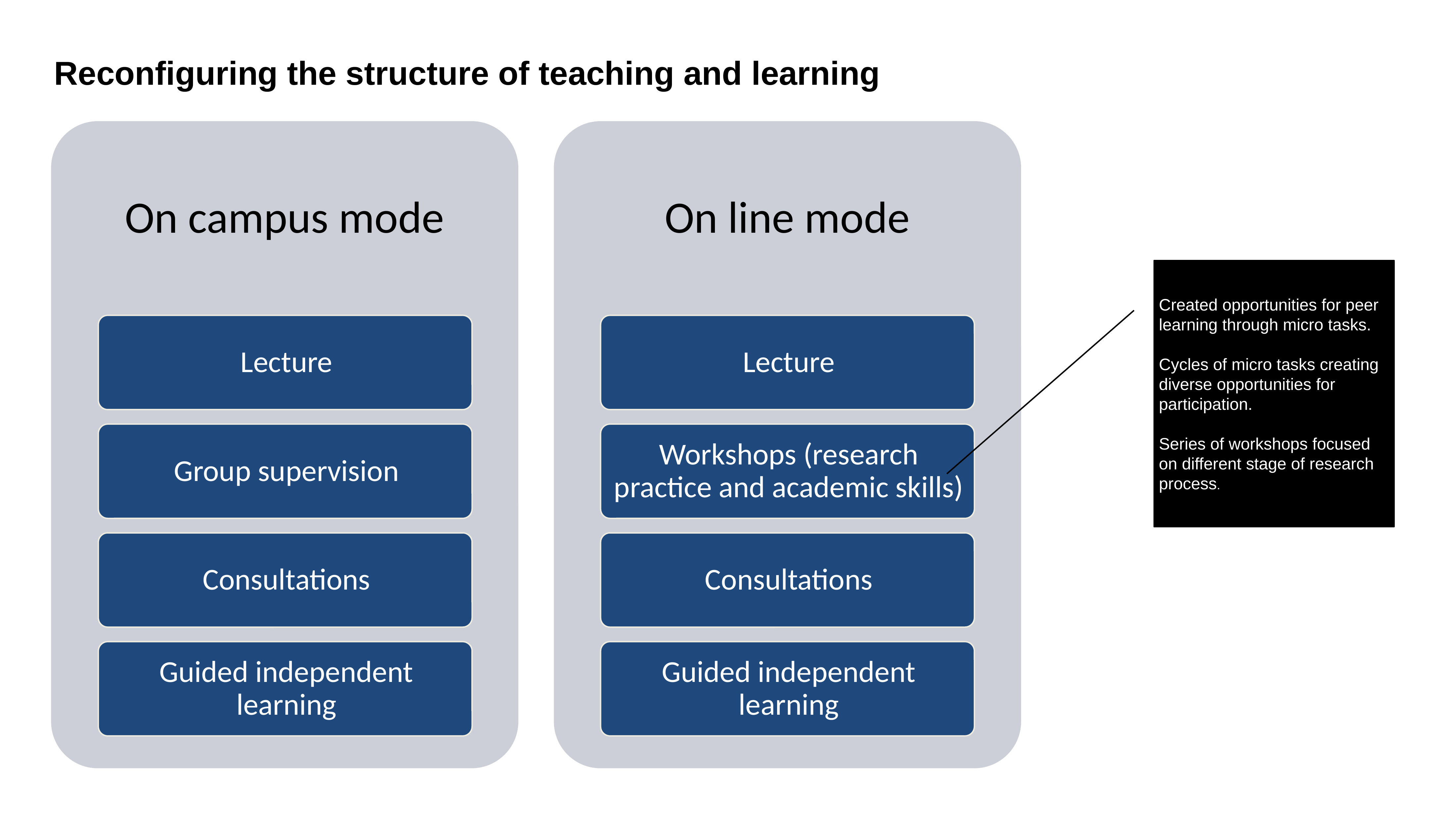

Reconfiguring the structure of teaching and learning

On campus mode
Lecture
Group supervision
Consultations
Guided independent learning
On line mode
Lecture
Workshops (research practice and academic skills)
Consultations
Guided independent learning
Created opportunities for peer learning through micro tasks.

Cycles of micro tasks creating diverse opportunities for participation.

Series of workshops focused on different stage of research process.